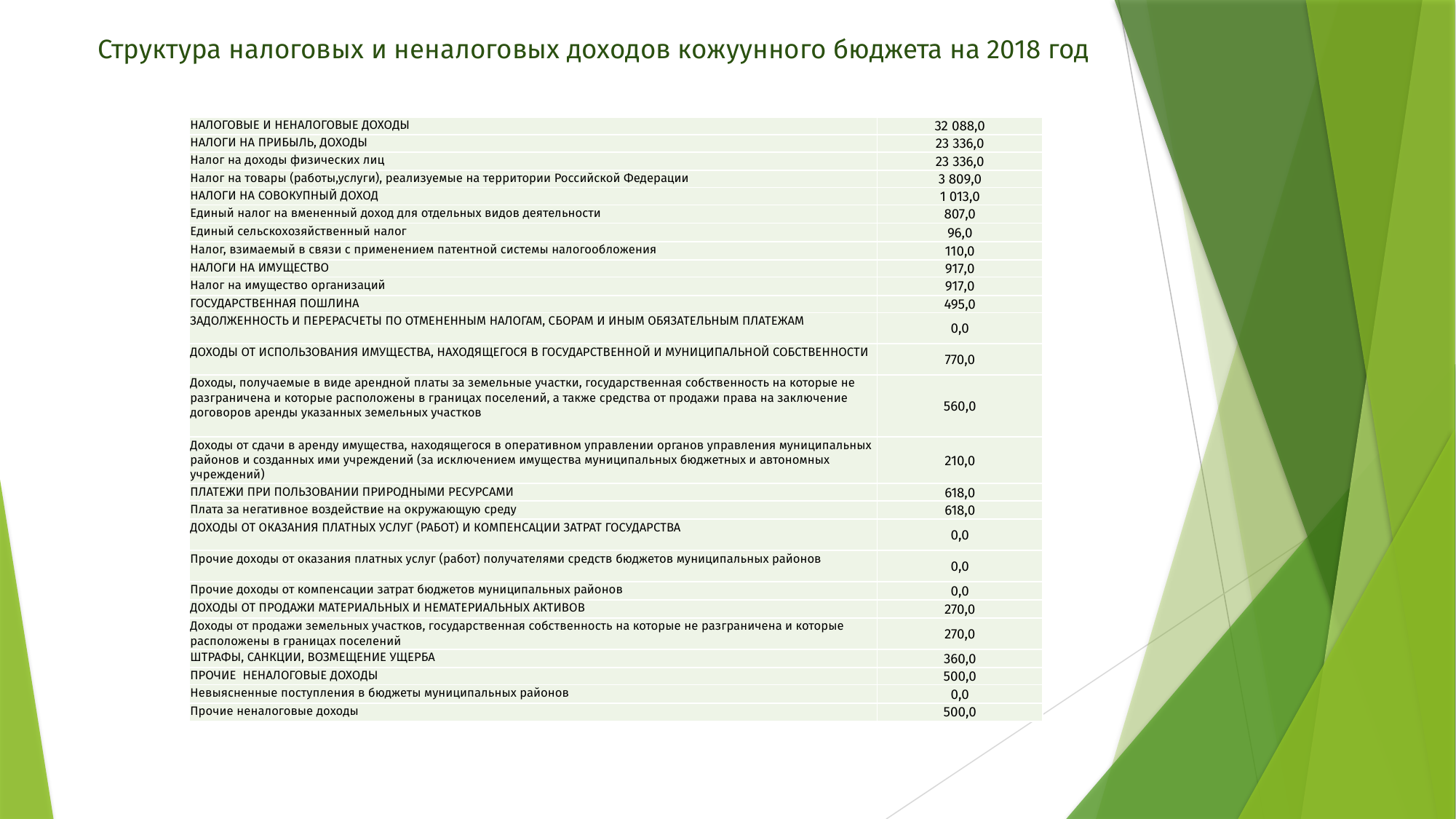

# Структура налоговых и неналоговых доходов кожуунного бюджета на 2018 год
| НАЛОГОВЫЕ И НЕНАЛОГОВЫЕ ДОХОДЫ | 32 088,0 |
| --- | --- |
| НАЛОГИ НА ПРИБЫЛЬ, ДОХОДЫ | 23 336,0 |
| Налог на доходы физических лиц | 23 336,0 |
| Налог на товары (работы,услуги), реализуемые на территории Российской Федерации | 3 809,0 |
| НАЛОГИ НА СОВОКУПНЫЙ ДОХОД | 1 013,0 |
| Единый налог на вмененный доход для отдельных видов деятельности | 807,0 |
| Единый сельскохозяйственный налог | 96,0 |
| Налог, взимаемый в связи с применением патентной системы налогообложения | 110,0 |
| НАЛОГИ НА ИМУЩЕСТВО | 917,0 |
| Налог на имущество организаций | 917,0 |
| ГОСУДАРСТВЕННАЯ ПОШЛИНА | 495,0 |
| ЗАДОЛЖЕННОСТЬ И ПЕРЕРАСЧЕТЫ ПО ОТМЕНЕННЫМ НАЛОГАМ, СБОРАМ И ИНЫМ ОБЯЗАТЕЛЬНЫМ ПЛАТЕЖАМ | 0,0 |
| ДОХОДЫ ОТ ИСПОЛЬЗОВАНИЯ ИМУЩЕСТВА, НАХОДЯЩЕГОСЯ В ГОСУДАРСТВЕННОЙ И МУНИЦИПАЛЬНОЙ СОБСТВЕННОСТИ | 770,0 |
| Доходы, получаемые в виде арендной платы за земельные участки, государственная собственность на которые не разграничена и которые расположены в границах поселений, а также средства от продажи права на заключение договоров аренды указанных земельных участков | 560,0 |
| Доходы от сдачи в аренду имущества, находящегося в оперативном управлении органов управления муниципальных районов и созданных ими учреждений (за исключением имущества муниципальных бюджетных и автономных учреждений) | 210,0 |
| ПЛАТЕЖИ ПРИ ПОЛЬЗОВАНИИ ПРИРОДНЫМИ РЕСУРСАМИ | 618,0 |
| Плата за негативное воздействие на окружающую среду | 618,0 |
| ДОХОДЫ ОТ ОКАЗАНИЯ ПЛАТНЫХ УСЛУГ (РАБОТ) И КОМПЕНСАЦИИ ЗАТРАТ ГОСУДАРСТВА | 0,0 |
| Прочие доходы от оказания платных услуг (работ) получателями средств бюджетов муниципальных районов | 0,0 |
| Прочие доходы от компенсации затрат бюджетов муниципальных районов | 0,0 |
| ДОХОДЫ ОТ ПРОДАЖИ МАТЕРИАЛЬНЫХ И НЕМАТЕРИАЛЬНЫХ АКТИВОВ | 270,0 |
| Доходы от продажи земельных участков, государственная собственность на которые не разграничена и которые расположены в границах поселений | 270,0 |
| ШТРАФЫ, САНКЦИИ, ВОЗМЕЩЕНИЕ УЩЕРБА | 360,0 |
| ПРОЧИЕ НЕНАЛОГОВЫЕ ДОХОДЫ | 500,0 |
| Невыясненные поступления в бюджеты муниципальных районов | 0,0 |
| Прочие неналоговые доходы | 500,0 |